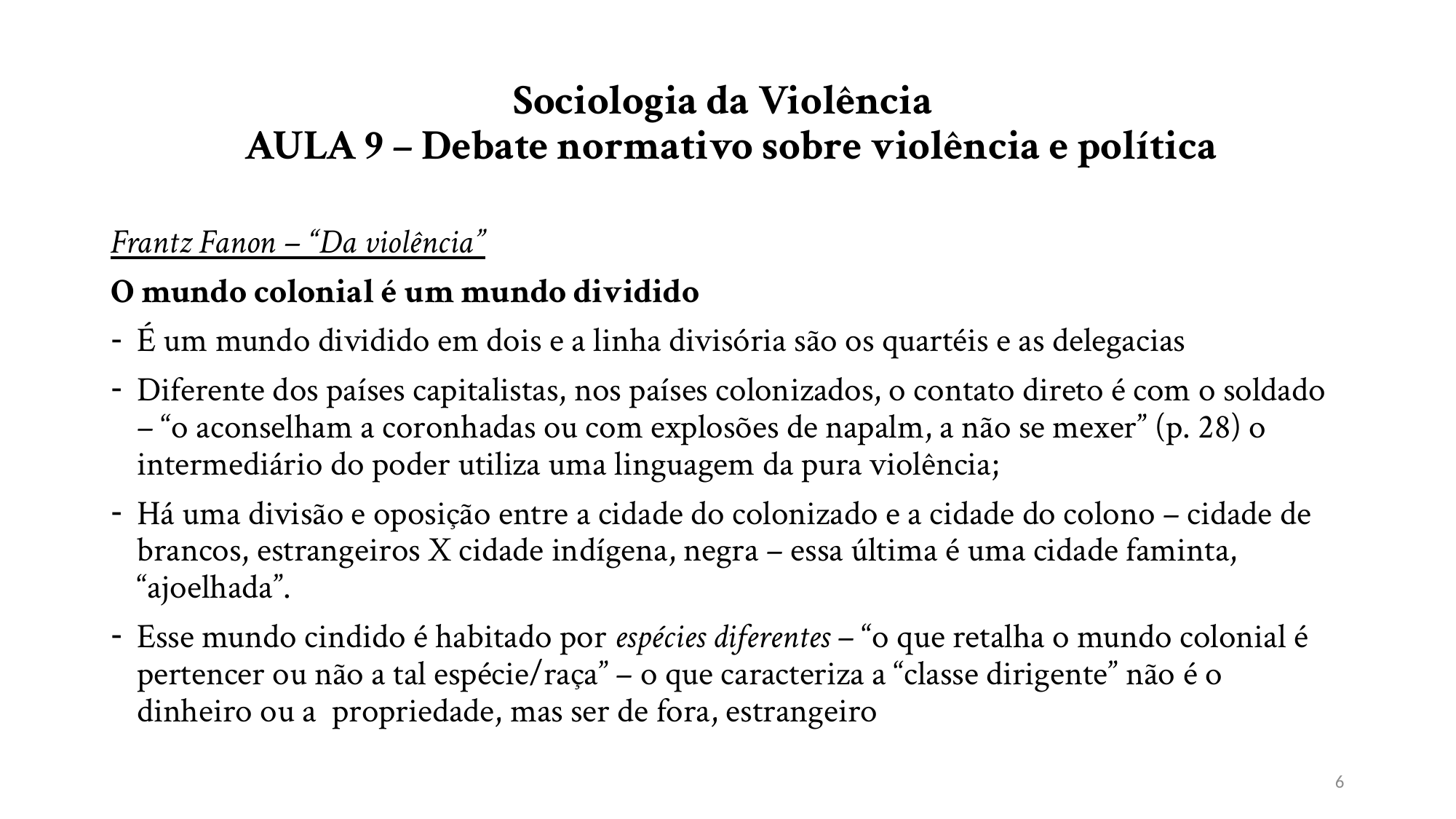

# Sociologia da Violência  AULA 9 – Debate normativo sobre violência e política
Frantz Fanon – “Da violência”
O mundo colonial é um mundo dividido
É um mundo dividido em dois e a linha divisória são os quartéis e as delegacias
Diferente dos países capitalistas, nos países colonizados, o contato direto é com o soldado – “o aconselham a coronhadas ou com explosões de napalm, a não se mexer” (p. 28) o intermediário do poder utiliza uma linguagem da pura violência;
Há uma divisão e oposição entre a cidade do colonizado e a cidade do colono – cidade de brancos, estrangeiros X cidade indígena, negra – essa última é uma cidade faminta, “ajoelhada”.
Esse mundo cindido é habitado por espécies diferentes – “o que retalha o mundo colonial é pertencer ou não a tal espécie/raça” – o que caracteriza a “classe dirigente” não é o dinheiro ou a  propriedade, mas ser de fora, estrangeiro
6